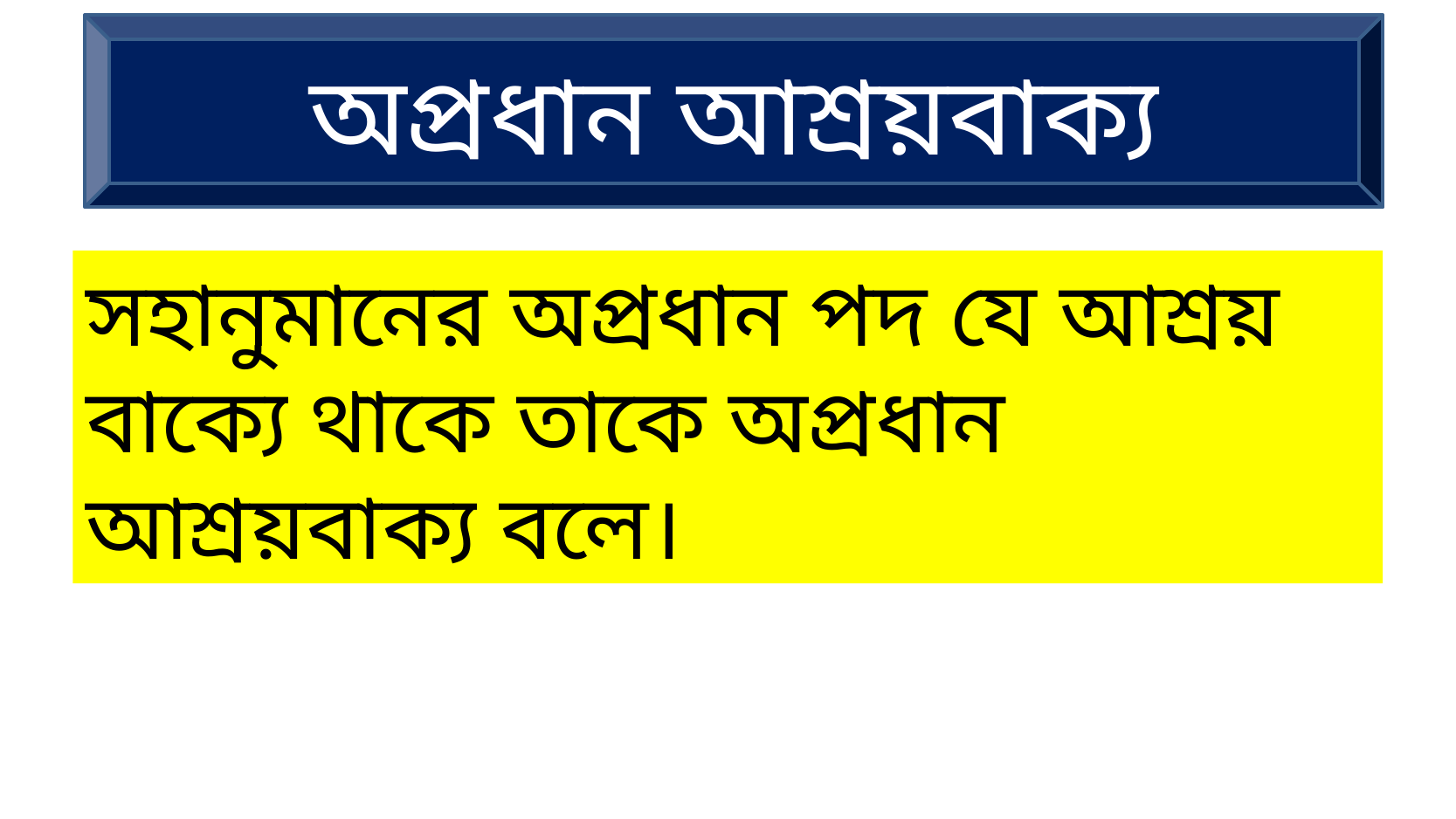

অপ্রধান আশ্রয়বাক্য
সহানুমানের অপ্রধান পদ যে আশ্রয় বাক্যে থাকে তাকে অপ্রধান আশ্রয়বাক্য বলে।